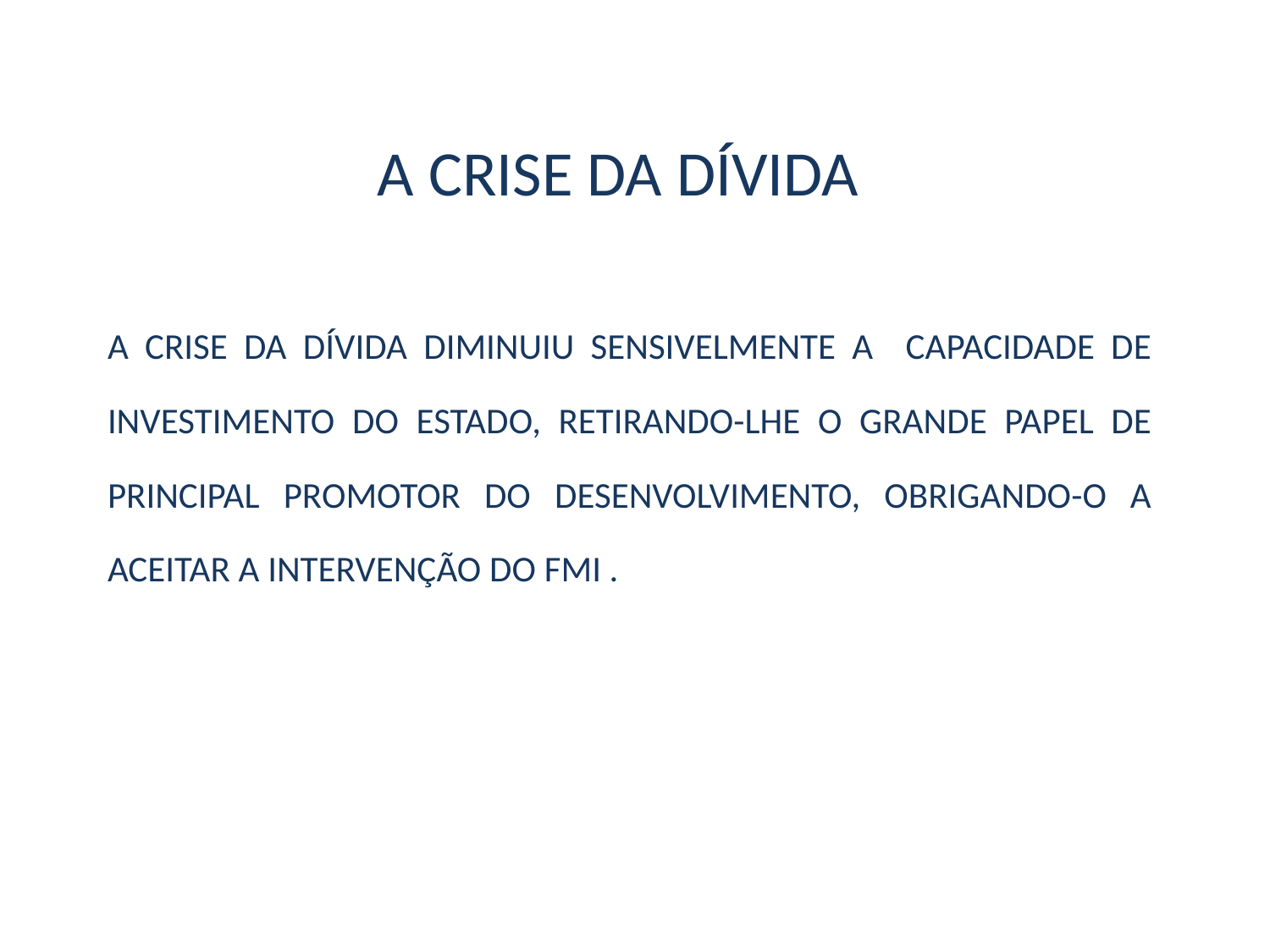

A CRISE DA DÍVIDA
A CRISE DA DÍVIDA DIMINUIU SENSIVELMENTE A  CAPACIDADE DE INVESTIMENTO DO ESTADO, RETIRANDO-LHE O GRANDE PAPEL DE PRINCIPAL PROMOTOR DO DESENVOLVIMENTO, OBRIGANDO-O A ACEITAR A INTERVENÇÃO DO FMI .